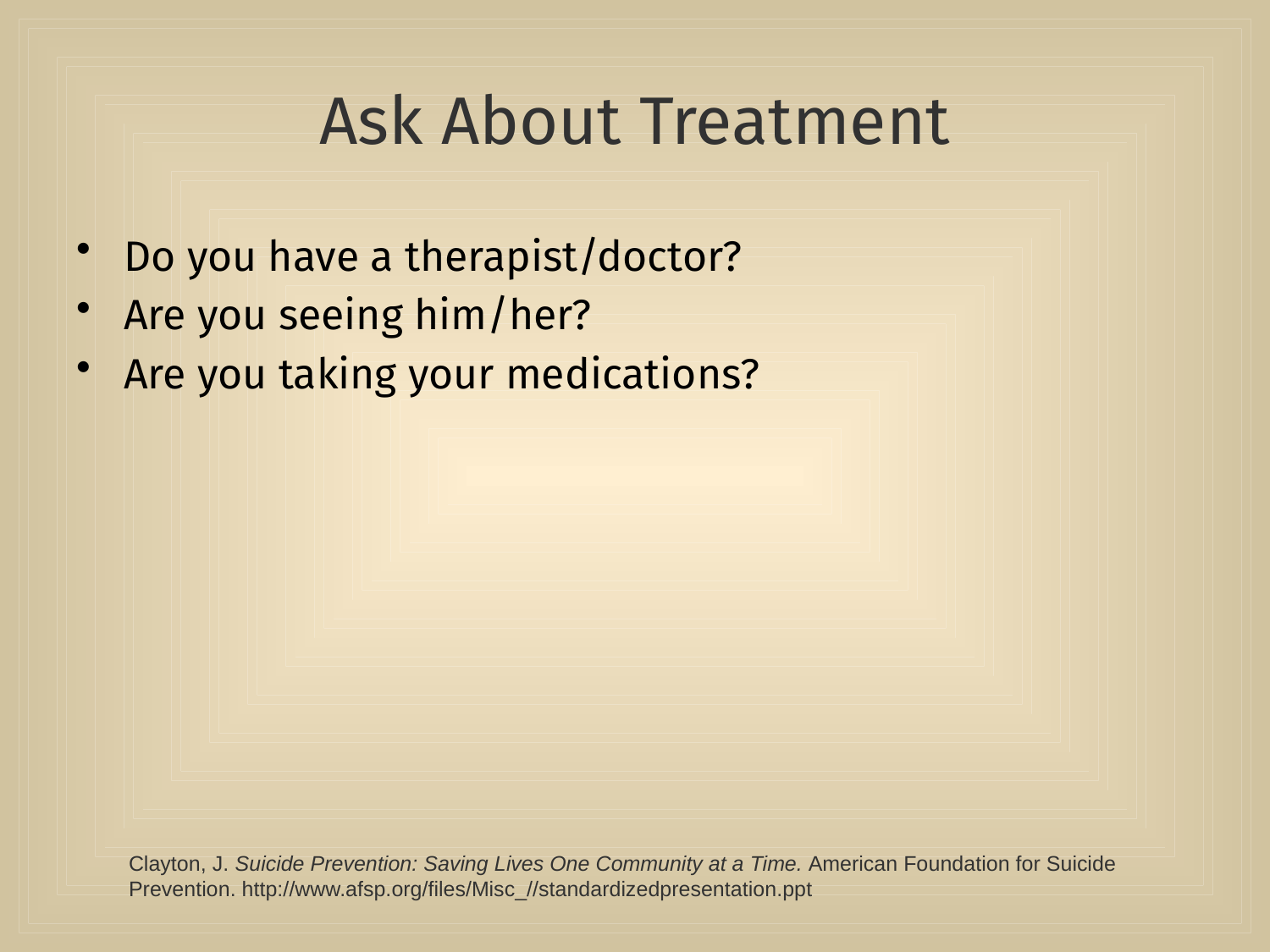

# Ask About Treatment
Do you have a therapist/doctor?
Are you seeing him/her?
Are you taking your medications?
Clayton, J. Suicide Prevention: Saving Lives One Community at a Time. American Foundation for Suicide
Prevention. http://www.afsp.org/files/Misc_//standardizedpresentation.ppt